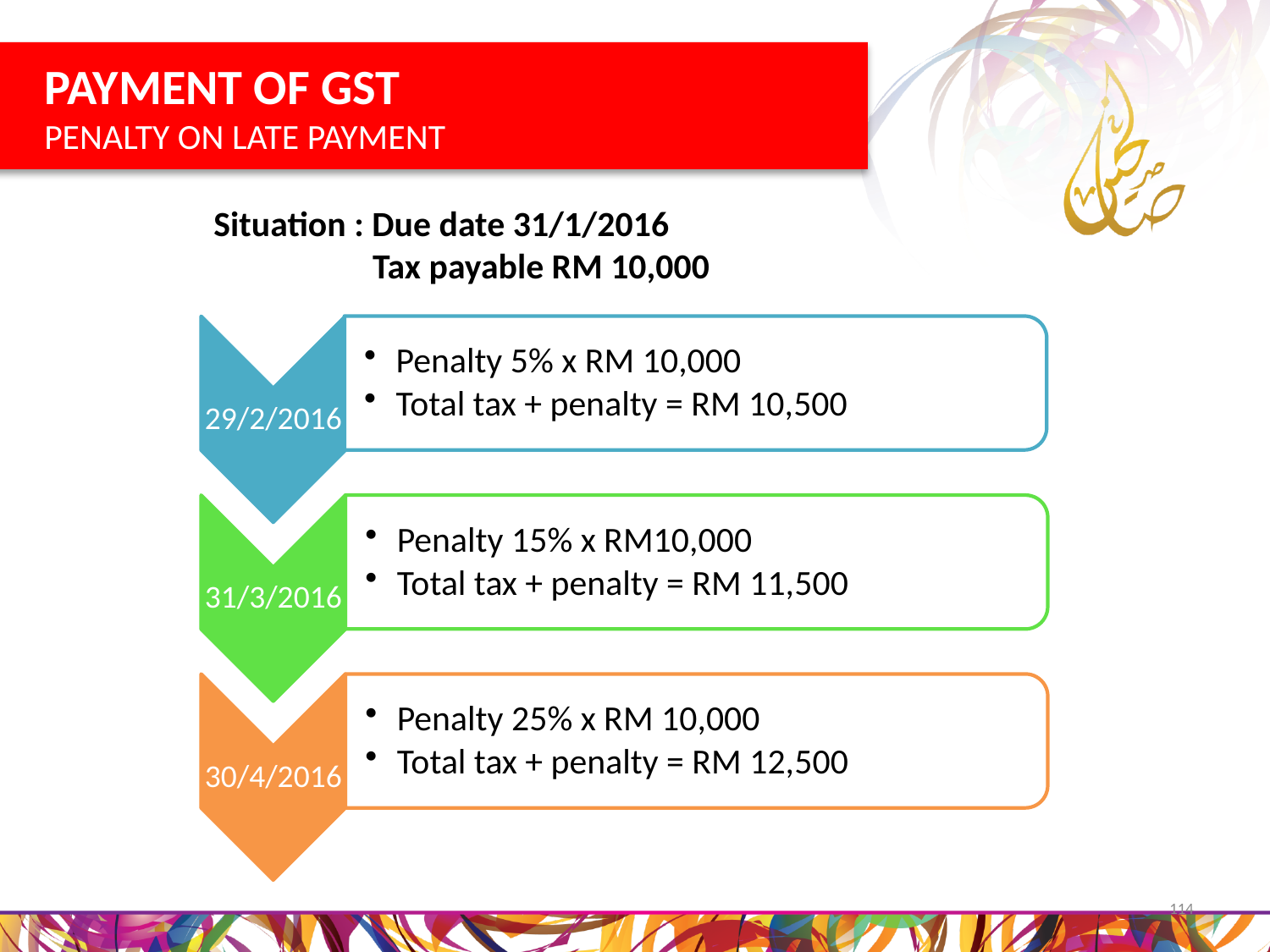

PAYMENT OF GST
PENALTY ON LATE PAYMENT
Situation : Due date 31/1/2016
	    Tax payable RM 10,000
29/2/2016
Penalty 5% x RM 10,000
Total tax + penalty = RM 10,500
31/3/2016
Penalty 15% x RM10,000
Total tax + penalty = RM 11,500
30/4/2016
Penalty 25% x RM 10,000
Total tax + penalty = RM 12,500

114
114